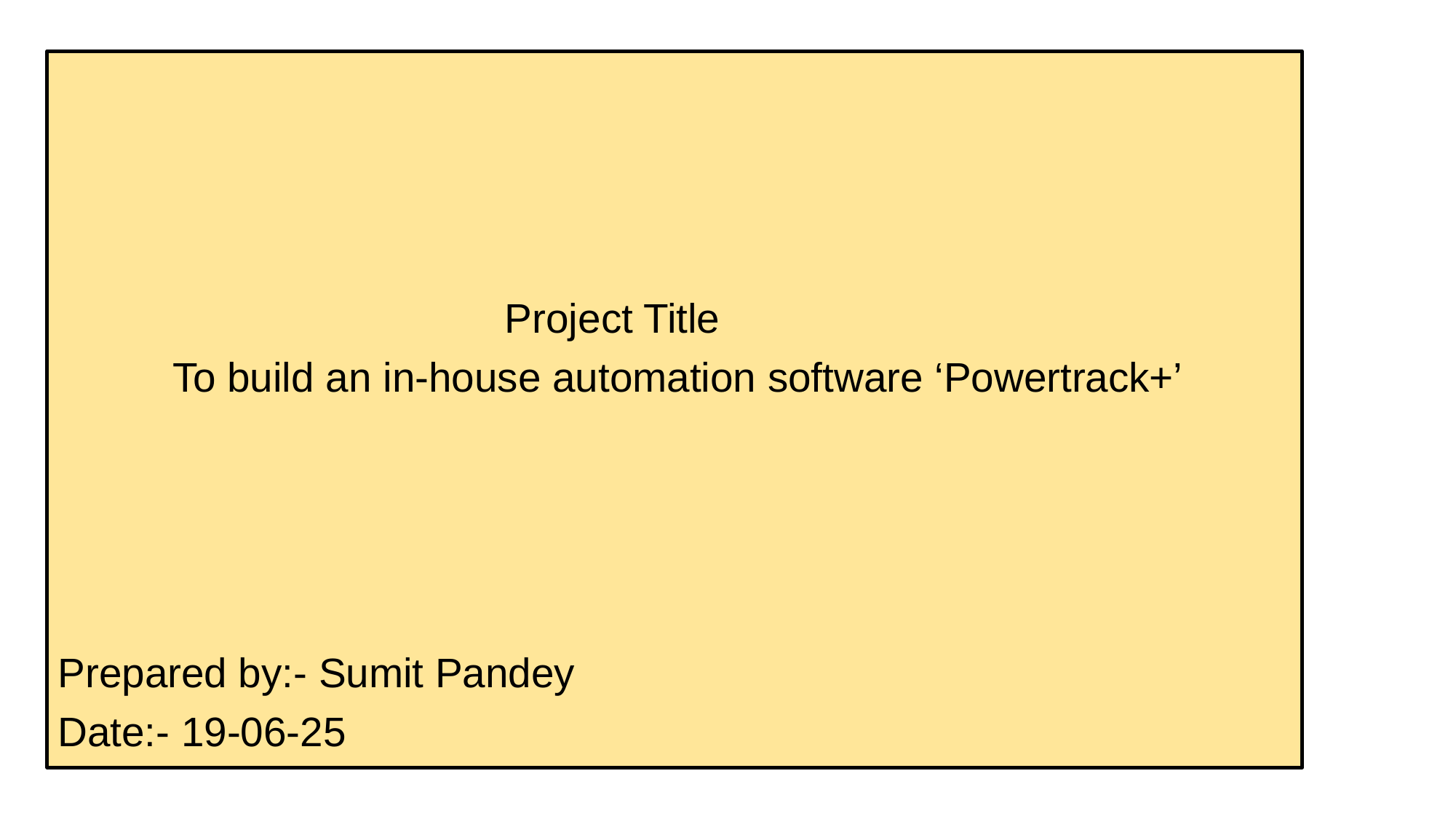

Project Title
          To build an in-house automation software ‘Powertrack+’

Prepared by:- Sumit Pandey
Date:- 19-06-25